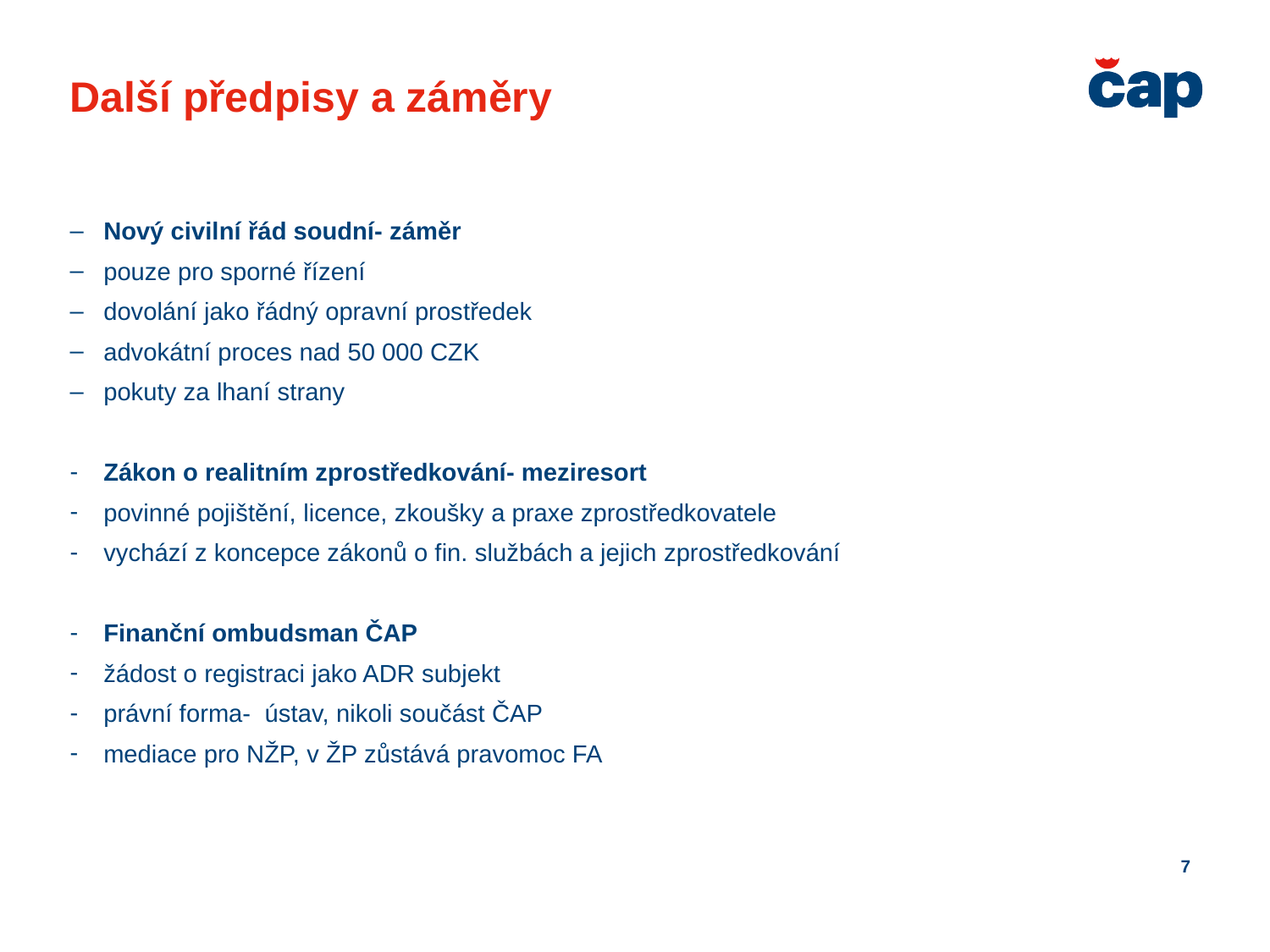

Další předpisy a záměry
Nový civilní řád soudní- záměr
pouze pro sporné řízení
dovolání jako řádný opravní prostředek
advokátní proces nad 50 000 CZK
pokuty za lhaní strany

Zákon o realitním zprostředkování- meziresort
povinné pojištění, licence, zkoušky a praxe zprostředkovatele
vychází z koncepce zákonů o fin. službách a jejich zprostředkování

Finanční ombudsman ČAP
žádost o registraci jako ADR subjekt
právní forma-  ústav, nikoli součást ČAP
mediace pro NŽP, v ŽP zůstává pravomoc FA